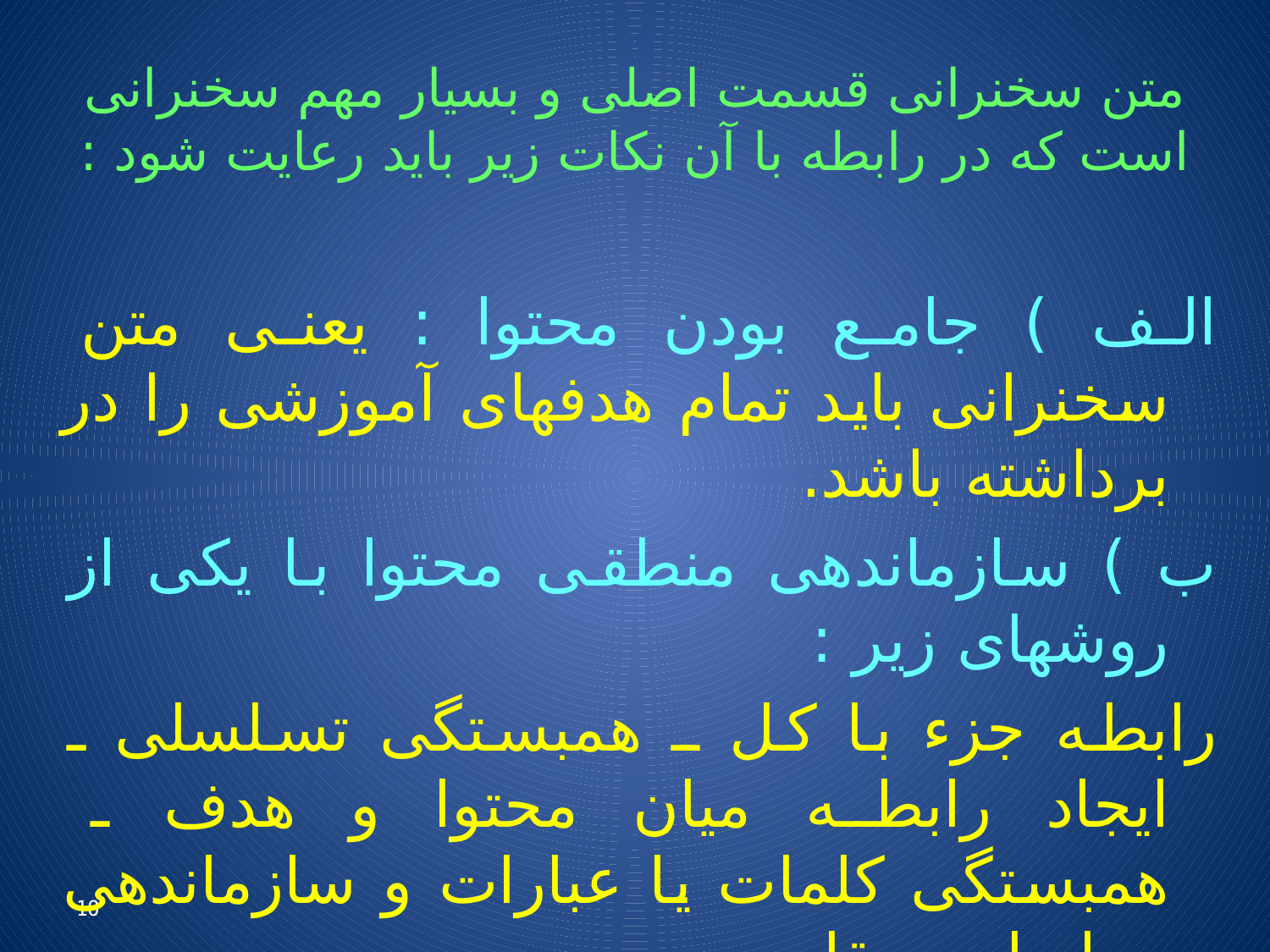

# متن سخنرانی قسمت اصلی و بسیار مهم سخنرانی است که در رابطه با آن نکات زیر باید رعایت شود :
الف ) جامع بودن محتوا : یعنی متن سخنرانی باید تمام هدفهای آموزشی را در برداشته باشد.
ب ) سازماندهی منطقی محتوا با یکی از روشهای زیر :
رابطه جزء با کل ـ همبستگی تسلسلی ـ ایجاد رابطه میان محتوا و هدف ـ همبستگی کلمات یا عبارات و سازماندهی بر اساس مقایسه .
ج ) استمرار توجه شاگردان در طول ارائه محتوا.
10